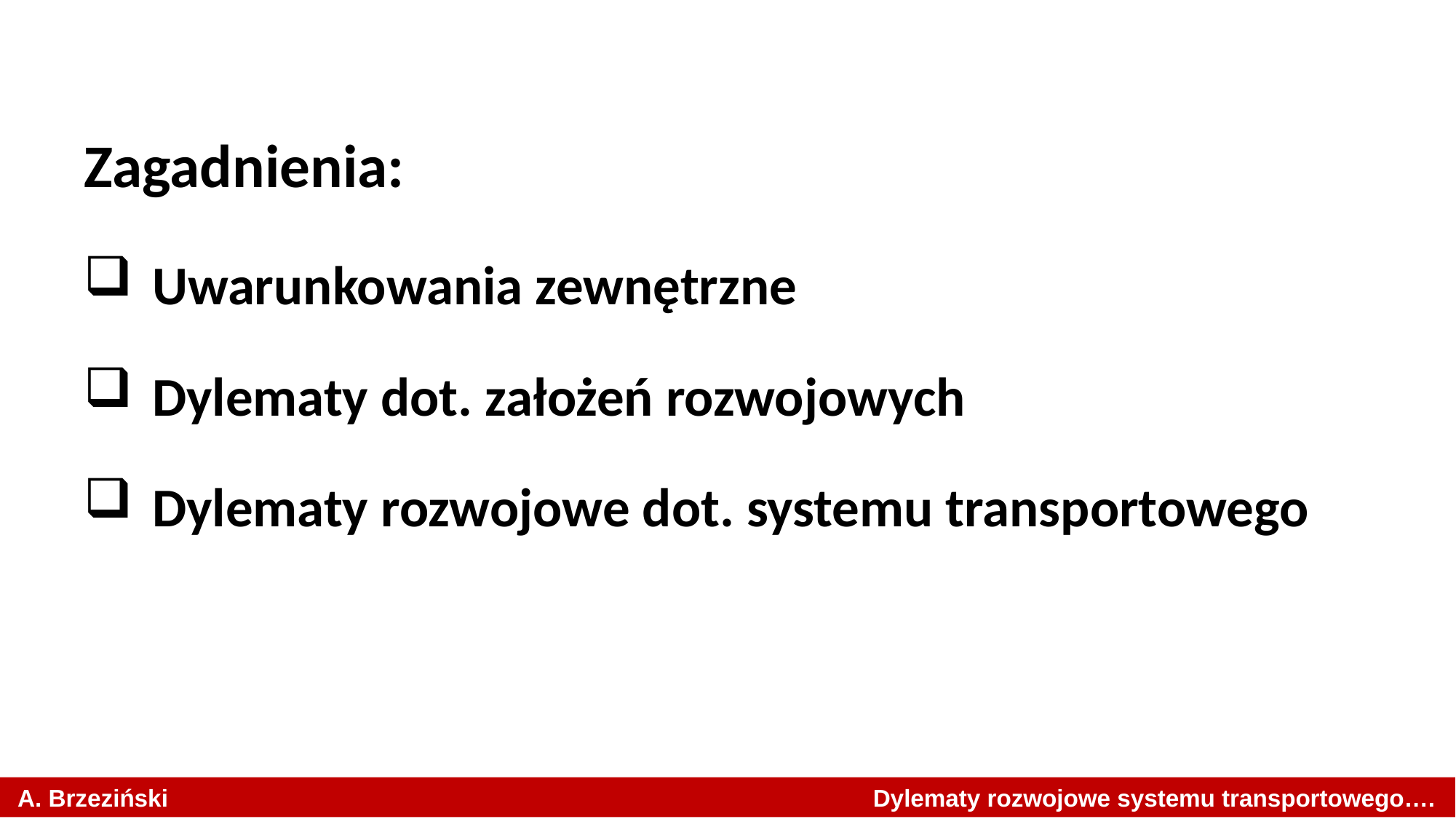

Zagadnienia:
Uwarunkowania zewnętrzne
Dylematy dot. założeń rozwojowych
Dylematy rozwojowe dot. systemu transportowego
A. Brzeziński                                                                                                         Dylematy rozwojowe systemu transportowego….